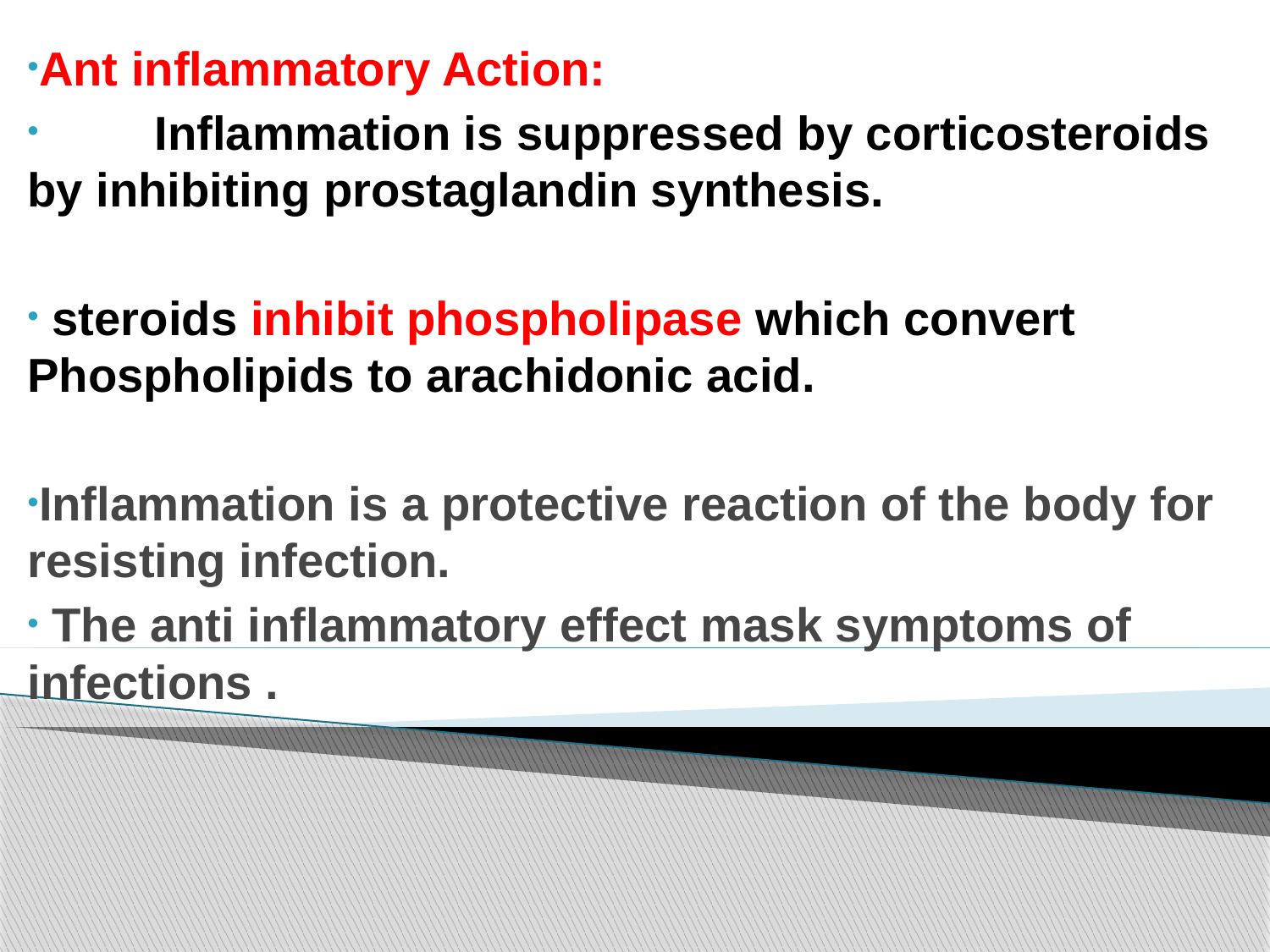

#
Ant inflammatory Action:
	Inflammation is suppressed by corticosteroids  by inhibiting prostaglandin synthesis.

 steroids inhibit phospholipase which convert Phospholipids to arachidonic acid.

Inflammation is a protective reaction of the body for resisting infection.
 The anti inflammatory effect mask symptoms of infections .